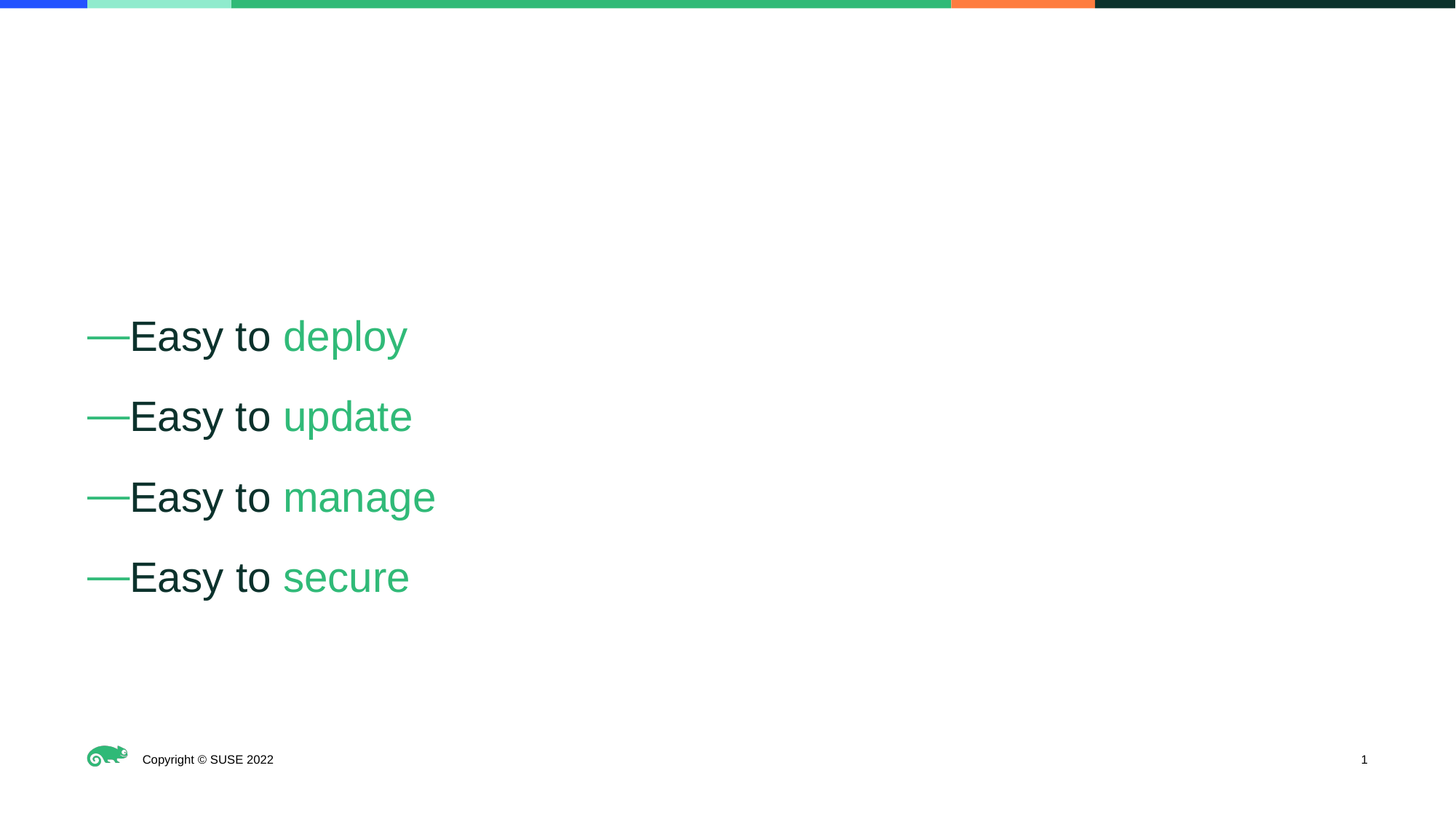

Easy to deploy
Easy to update
Easy to manage
Easy to secure
1